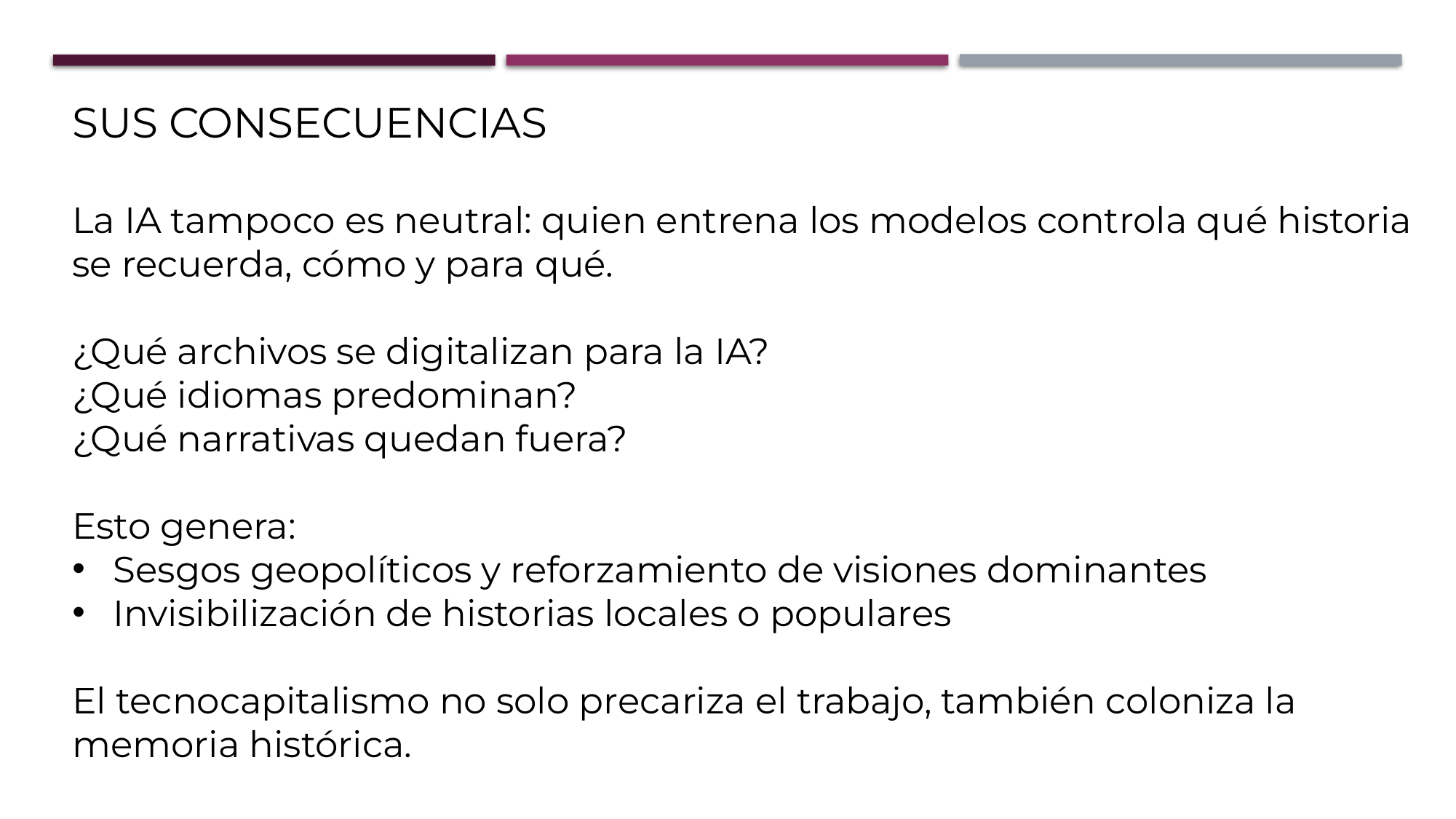

SUS CONSECUENCIAS

La IA tampoco es neutral: quien entrena los modelos controla qué historia se recuerda, cómo y para qué.

¿Qué archivos se digitalizan para la IA?
¿Qué idiomas predominan?
¿Qué narrativas quedan fuera?

Esto genera:
Sesgos geopolíticos y reforzamiento de visiones dominantes
Invisibilización de historias locales o populares

El tecnocapitalismo no solo precariza el trabajo, también coloniza la memoria histórica.